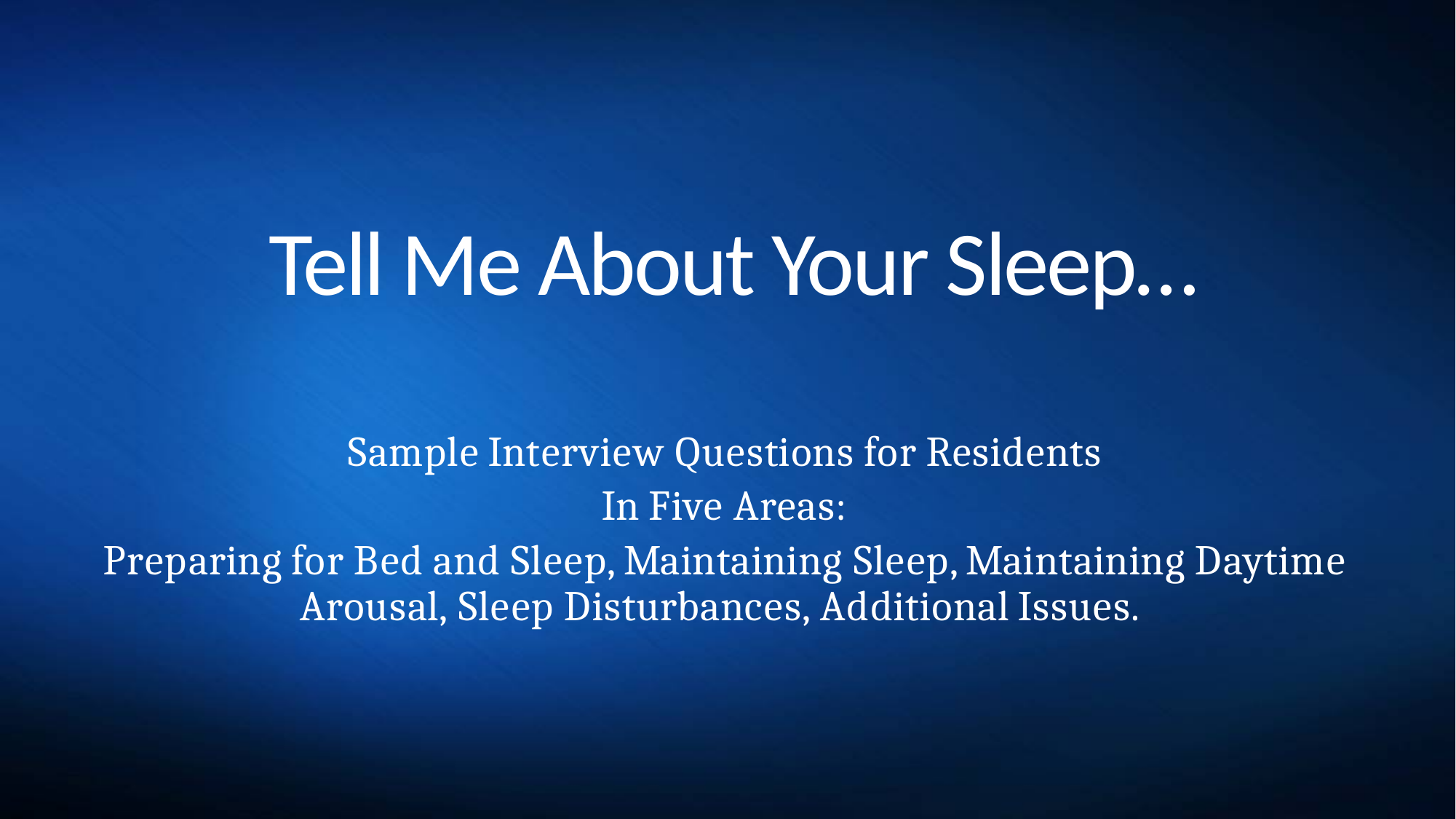

# Tell Me About Your Sleep…

Sample Interview Questions for Residents
In Five Areas:
Preparing for Bed and Sleep, Maintaining Sleep, Maintaining Daytime Arousal, Sleep Disturbances, Additional Issues.